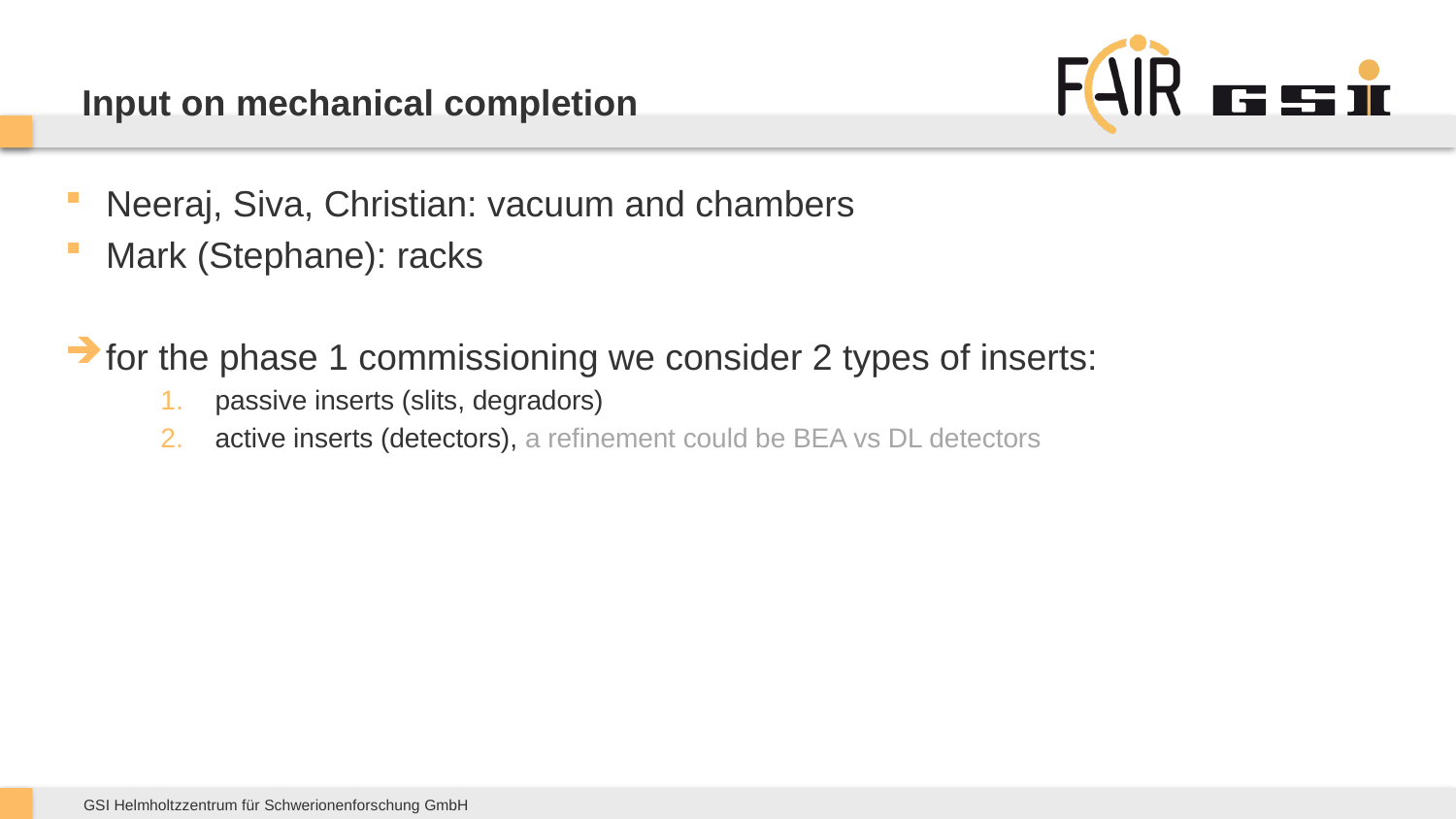

# Input on mechanical completion
Neeraj, Siva, Christian: vacuum and chambers
Mark (Stephane): racks

for the phase 1 commissioning we consider 2 types of inserts:
passive inserts (slits, degradors)
active inserts (detectors), a refinement could be BEA vs DL detectors